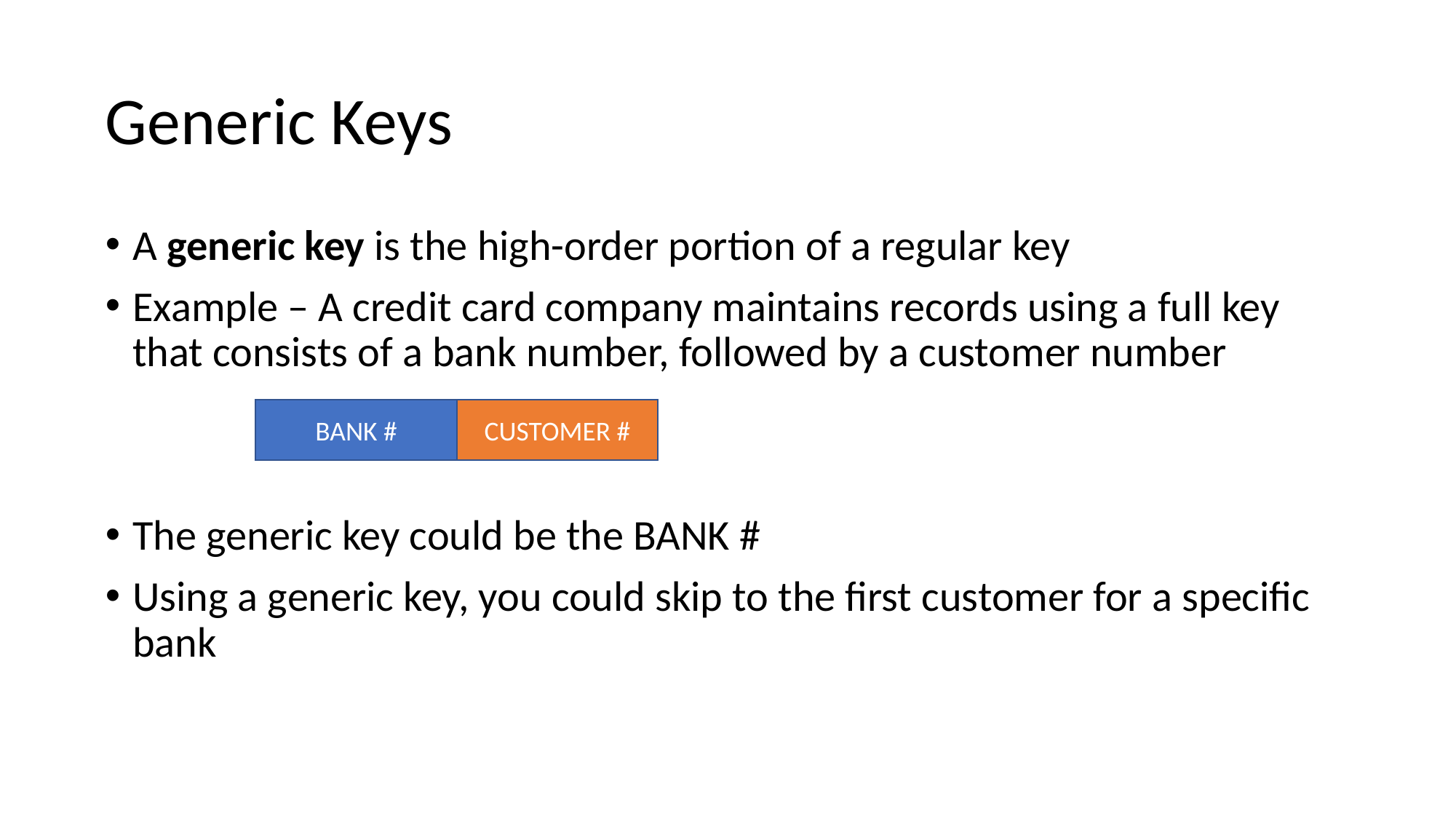

# Generic Keys
A generic key is the high-order portion of a regular key
Example – A credit card company maintains records using a full key that consists of a bank number, followed by a customer number

The generic key could be the BANK #
Using a generic key, you could skip to the first customer for a specific bank

BANK #

CUSTOMER #